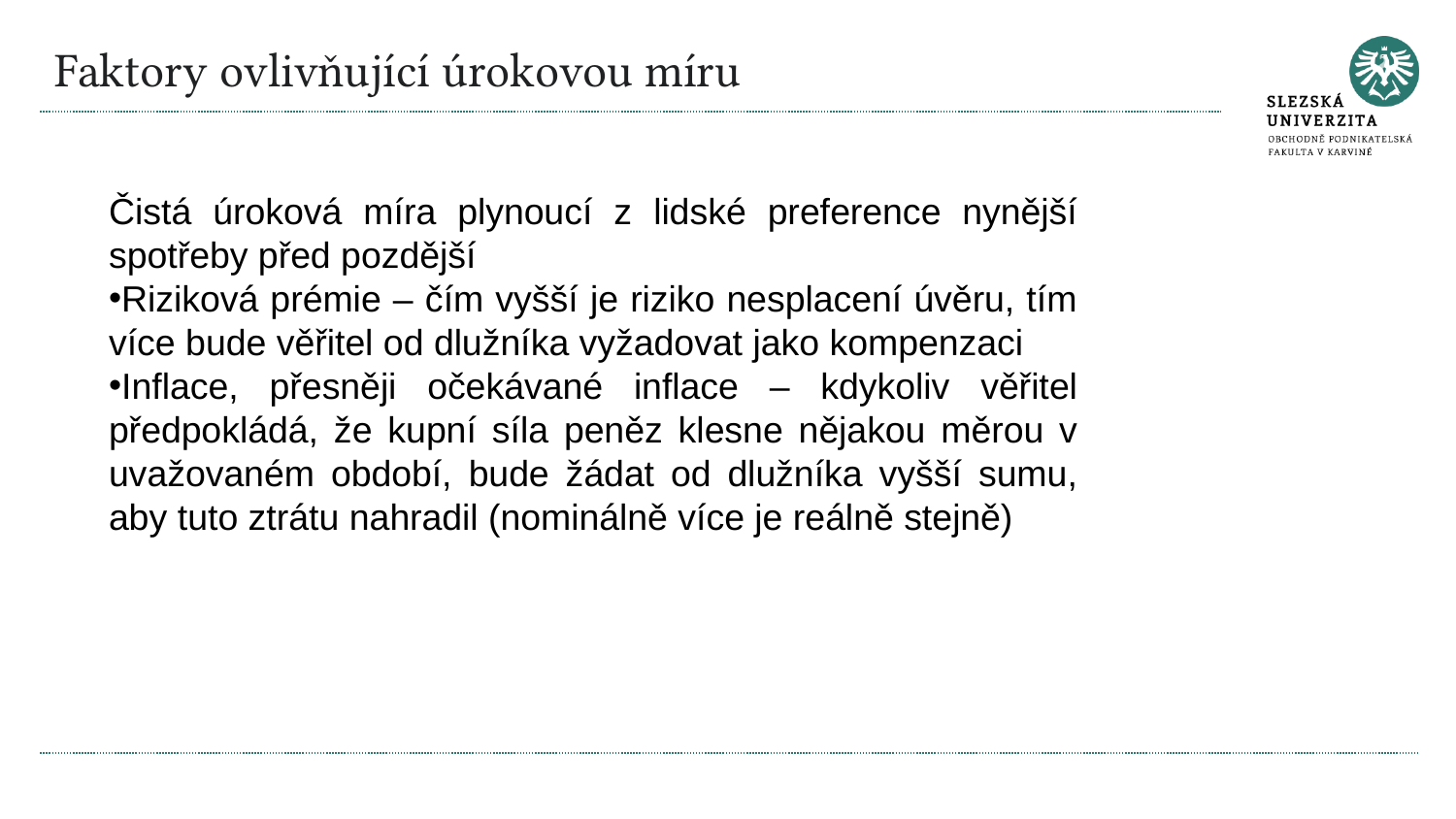

# Faktory ovlivňující úrokovou míru
Čistá úroková míra plynoucí z lidské preference nynější spotřeby před pozdější
Riziková prémie – čím vyšší je riziko nesplacení úvěru, tím více bude věřitel od dlužníka vyžadovat jako kompenzaci
Inflace, přesněji očekávané inflace – kdykoliv věřitel předpokládá, že kupní síla peněz klesne nějakou měrou v uvažovaném období, bude žádat od dlužníka vyšší sumu, aby tuto ztrátu nahradil (nominálně více je reálně stejně)